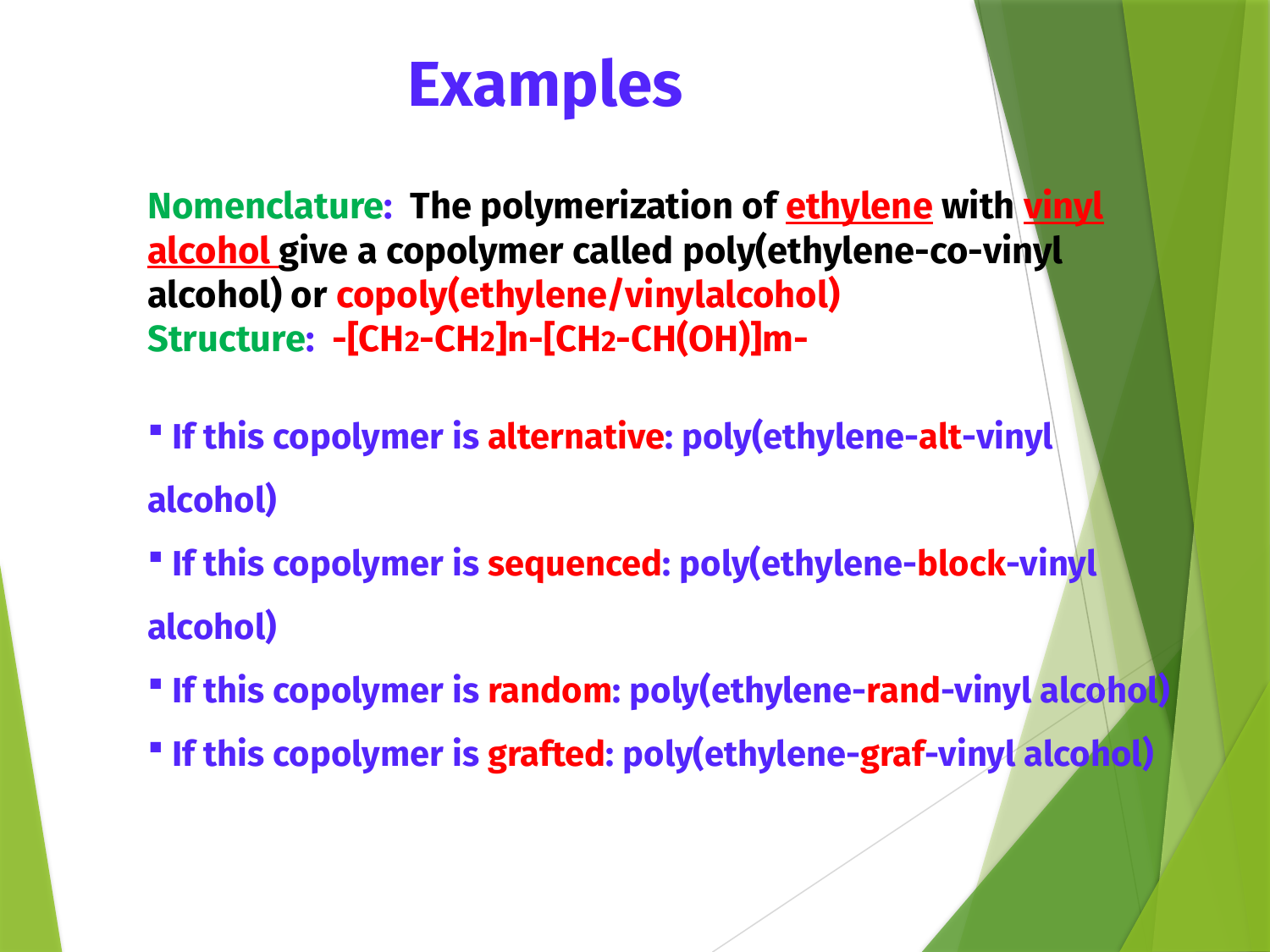

# Examples
Nomenclature:  The polymerization of ethylene with vinyl alcohol give a copolymer called poly(ethylene-co-vinyl alcohol) or copoly(ethylene/vinylalcohol)
Structure:  -[CH2-CH2]n-[CH2-CH(OH)]m-

 If this copolymer is alternative: poly(ethylene-alt-vinyl alcohol)
 If this copolymer is sequenced: poly(ethylene-block-vinyl alcohol)
 If this copolymer is random: poly(ethylene-rand-vinyl alcohol)
 If this copolymer is grafted: poly(ethylene-graf-vinyl alcohol)